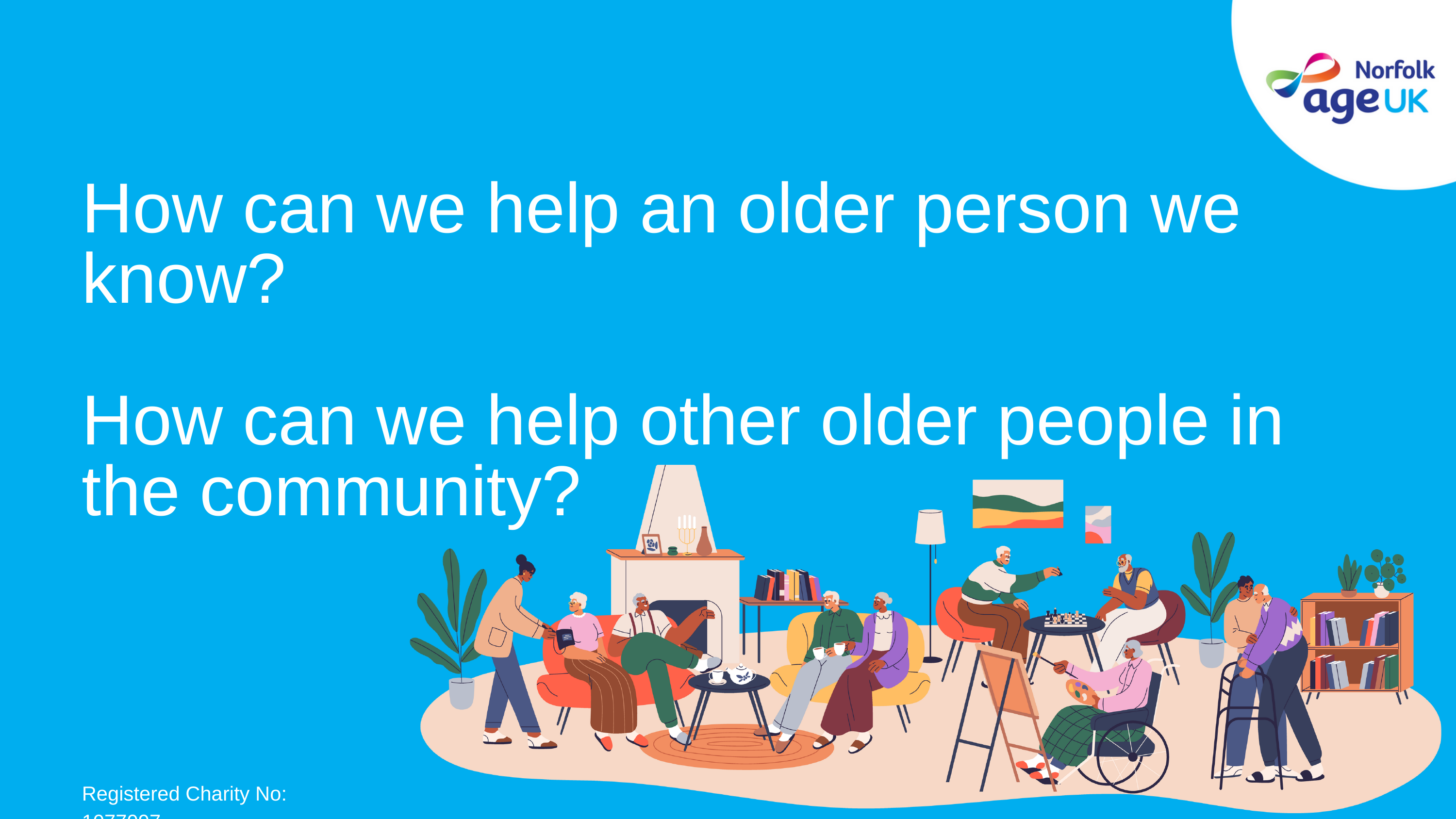

How can we help an older person we know?

How can we help other older people in the community?

Registered Charity No: 1077097